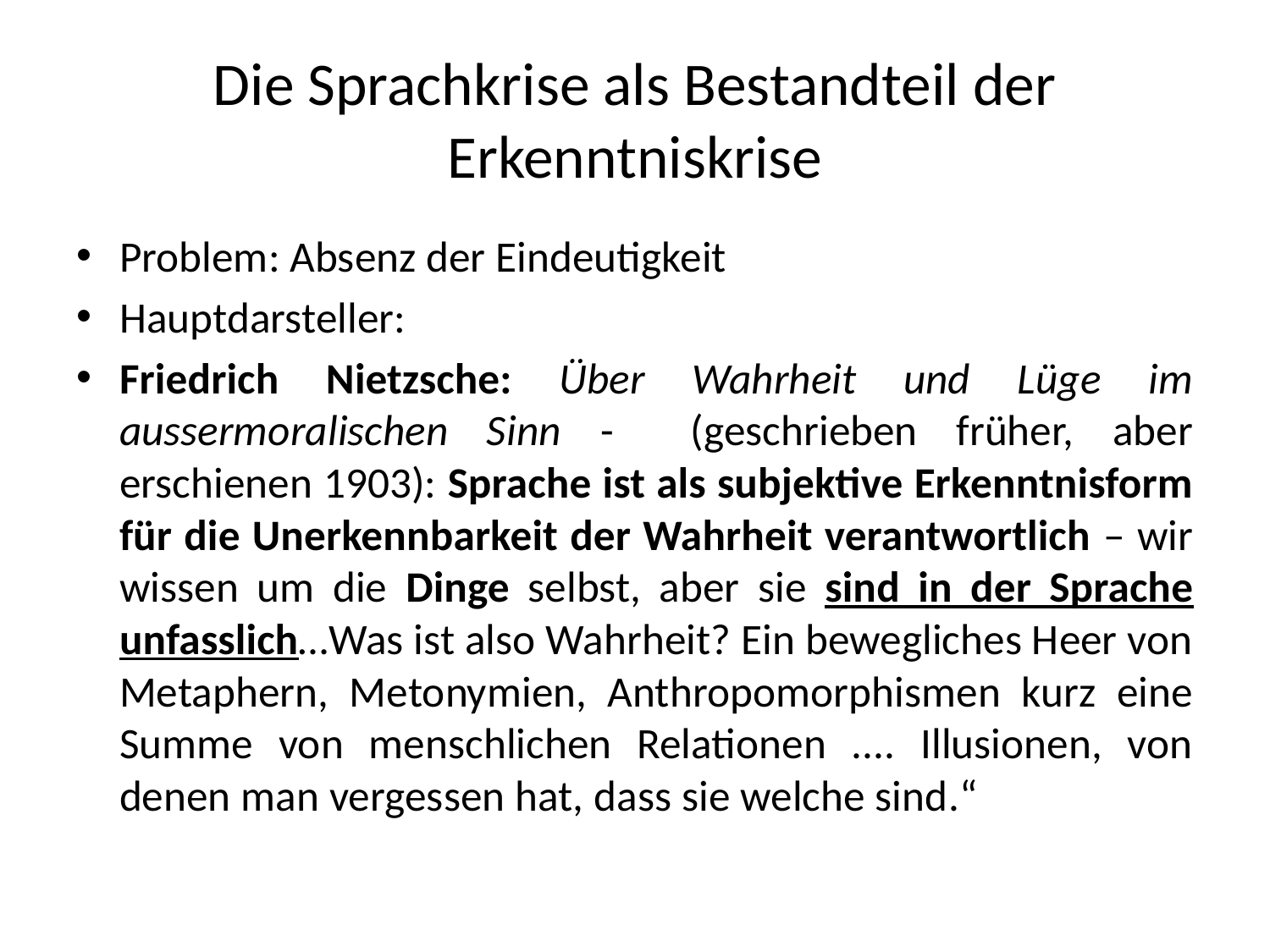

# Die Sprachkrise als Bestandteil der Erkenntniskrise
Problem: Absenz der Eindeutigkeit
Hauptdarsteller:
Friedrich Nietzsche: Über Wahrheit und Lüge im aussermoralischen Sinn -  (geschrieben früher, aber erschienen 1903): Sprache ist als subjektive Erkenntnisform für die Unerkennbarkeit der Wahrheit verantwortlich – wir wissen um die Dinge selbst, aber sie sind in der Sprache unfasslich…Was ist also Wahrheit? Ein bewegliches Heer von Metaphern, Metonymien, Anthropomorphismen kurz eine Summe von menschlichen Relationen .... Illusionen, von denen man vergessen hat, dass sie welche sind.“